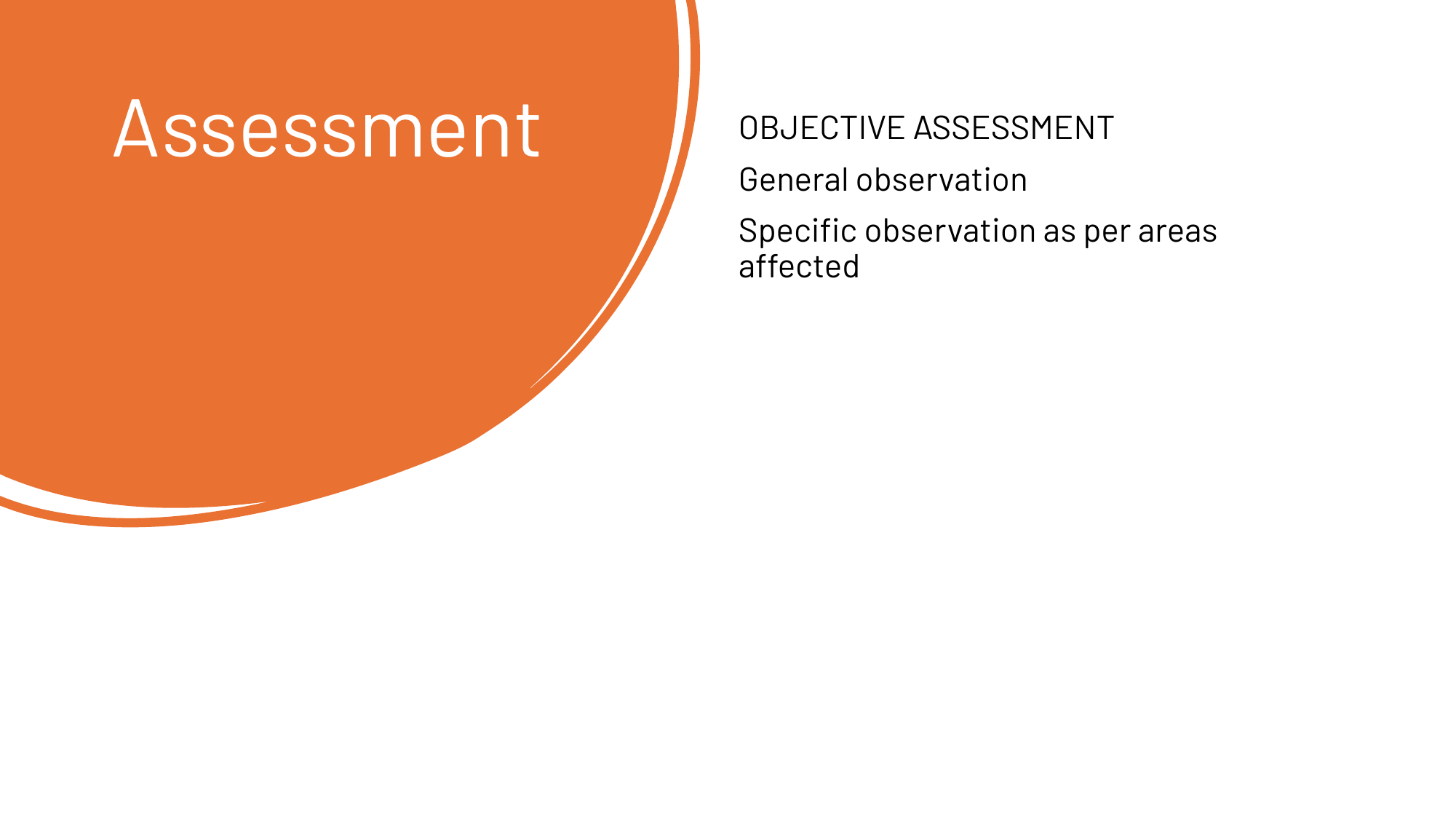

# Assessment
OBJECTIVE ASSESSMENT
General observation
Specific observation as per areas affected